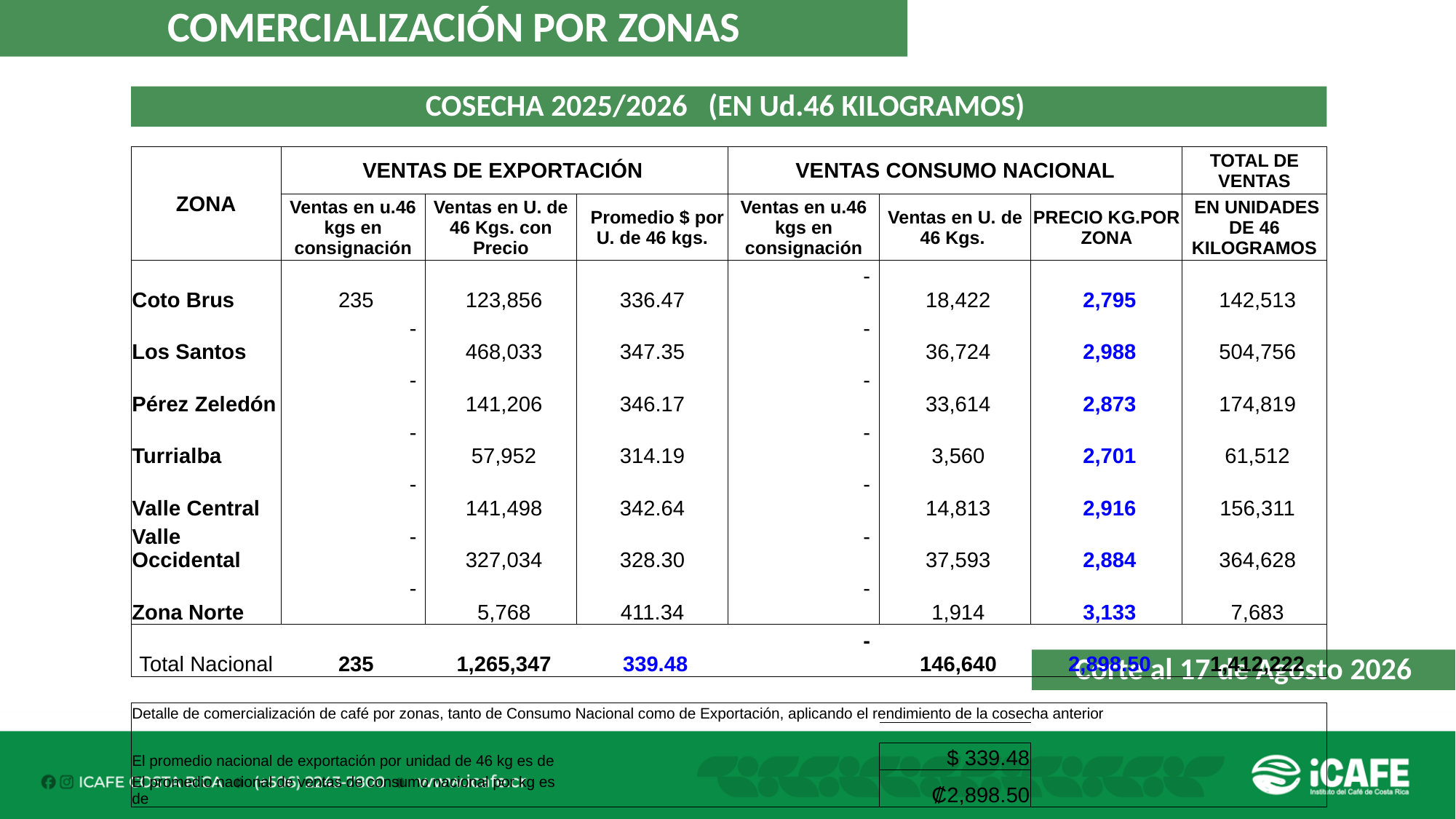

COMERCIALIZACIÓN POR ZONAS
COSECHA 2025/2026   (EN Ud.46 KILOGRAMOS)
| ZONA | VENTAS DE EXPORTACIÓN |  |  | VENTAS CONSUMO NACIONAL |  |  | TOTAL DE VENTAS |
| --- | --- | --- | --- | --- | --- | --- | --- |
|  | Ventas en u.46 kgs en consignación | Ventas en U. de 46 Kgs. con Precio | Promedio $ por U. de 46 kgs. | Ventas en u.46 kgs en consignación | Ventas en U. de 46 Kgs. | PRECIO KG.POR ZONA | EN UNIDADES DE 46 KILOGRAMOS |
| Coto Brus | 235 | 123,856 | 336.47 | - | 18,422 | 2,795 | 142,513 |
| Los Santos | - | 468,033 | 347.35 | - | 36,724 | 2,988 | 504,756 |
| Pérez Zeledón | - | 141,206 | 346.17 | - | 33,614 | 2,873 | 174,819 |
| Turrialba | - | 57,952 | 314.19 | - | 3,560 | 2,701 | 61,512 |
| Valle Central | - | 141,498 | 342.64 | - | 14,813 | 2,916 | 156,311 |
| Valle Occidental | - | 327,034 | 328.30 | - | 37,593 | 2,884 | 364,628 |
| Zona Norte | - | 5,768 | 411.34 | - | 1,914 | 3,133 | 7,683 |
| Total Nacional | 235 | 1,265,347 | 339.48 | - | 146,640 | 2,898.50 | 1,412,222 |
|  |  |  |  |  |  |  |  |
| Detalle de comercialización de café por zonas, tanto de Consumo Nacional como de Exportación, aplicando el rendimiento de la cosecha anterior |  |  |  |  |  |  |  |
|  |  |  |  |  |  |  |  |
| El promedio nacional de exportación por unidad de 46 kg es de |  |  |  |  | $ 339.48 |  |  |
| El promedio nacional de ventas de consumo nacional por kg es de |  |  |  |  | ₡2,898.50 |  |  |
Corte al 17 de Agosto 2026